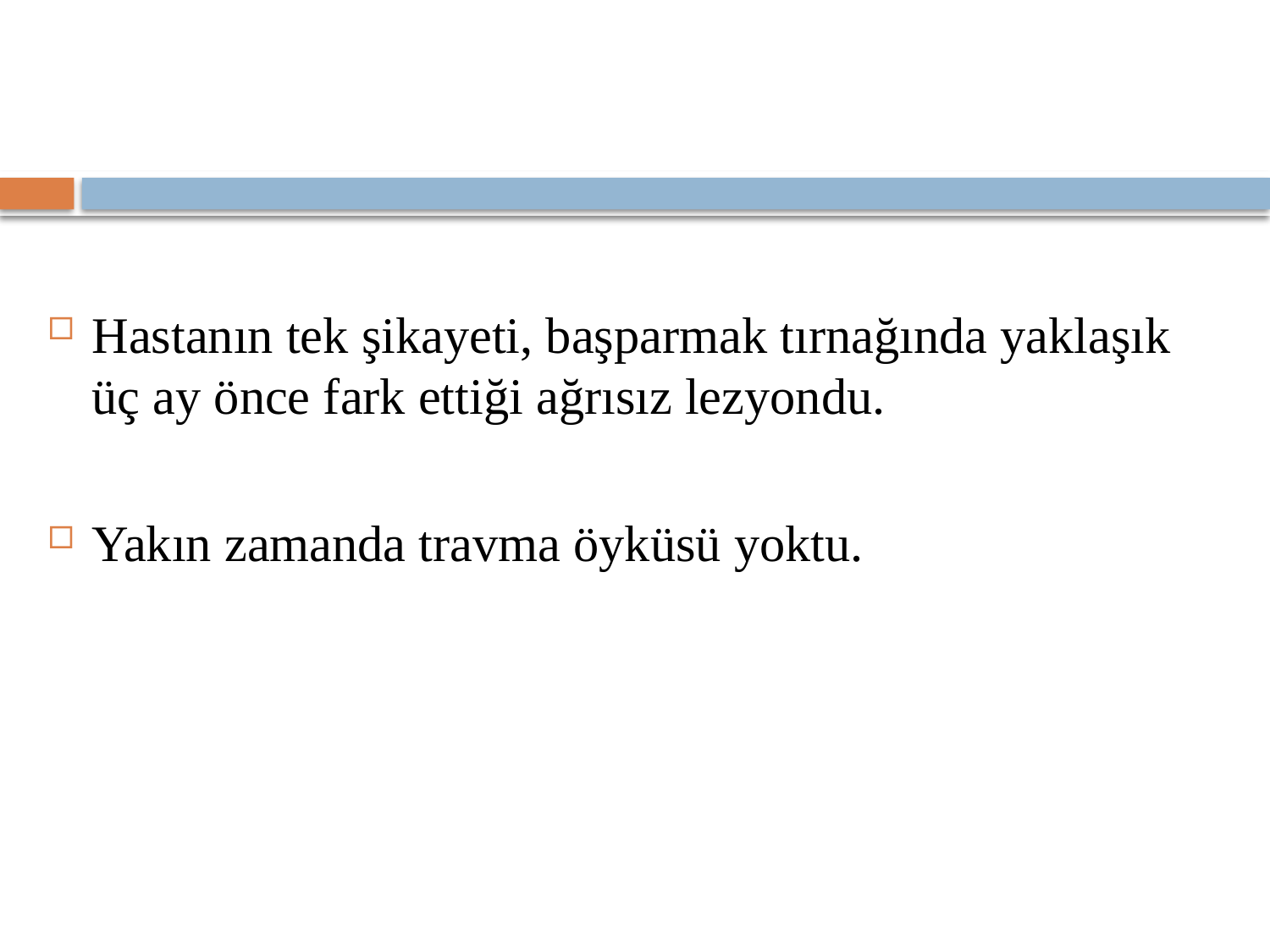

Hastanın tek şikayeti, başparmak tırnağında yaklaşık üç ay önce fark ettiği ağrısız lezyondu.

Yakın zamanda travma öyküsü yoktu.